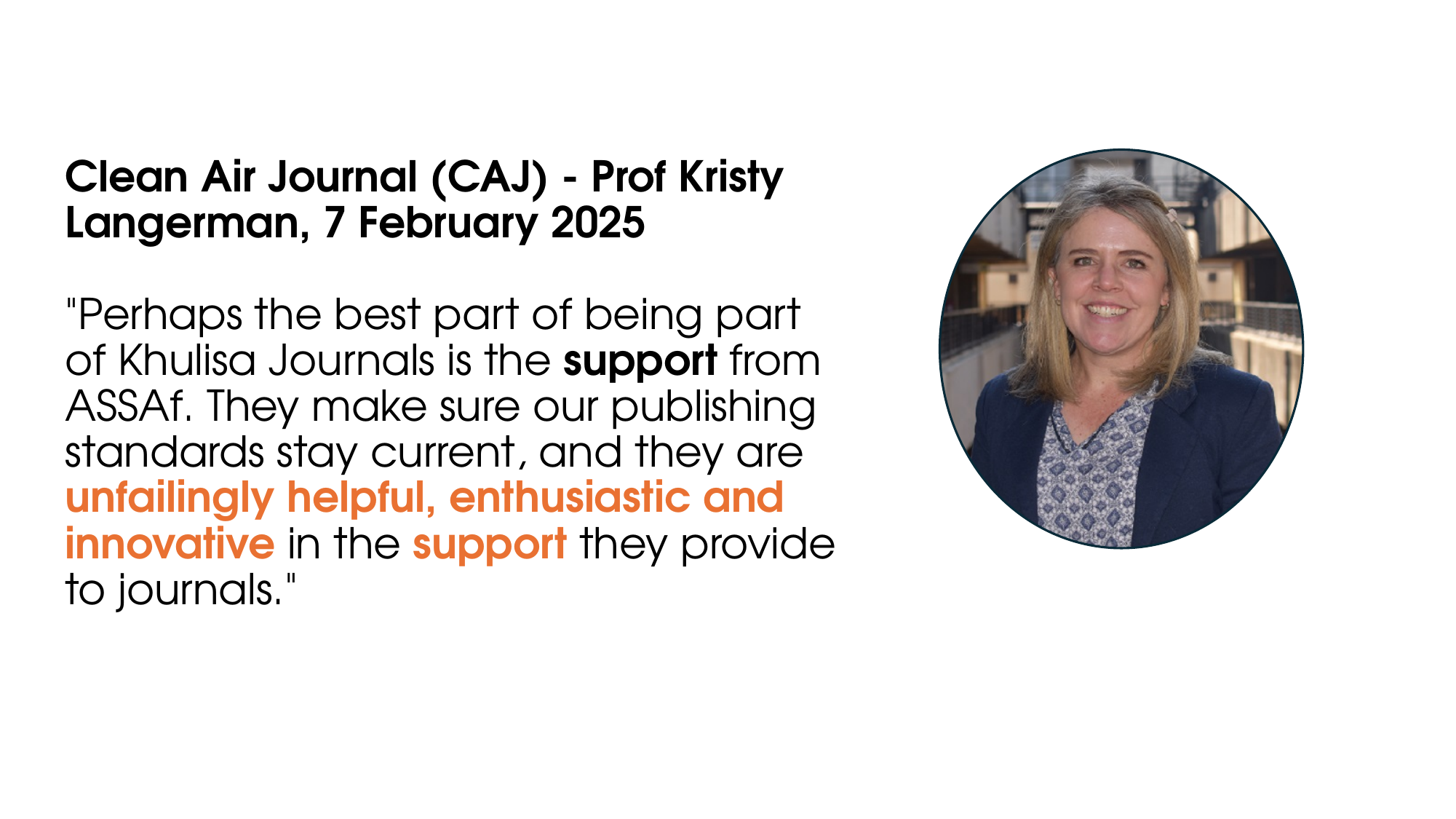

Clean Air Journal (CAJ) - Prof Kristy Langerman, 7 February 2025
"Perhaps the best part of being part of Khulisa Journals is the support from ASSAf. They make sure our publishing standards stay current, and they are unfailingly helpful, enthusiastic and innovative in the support they provide to journals."